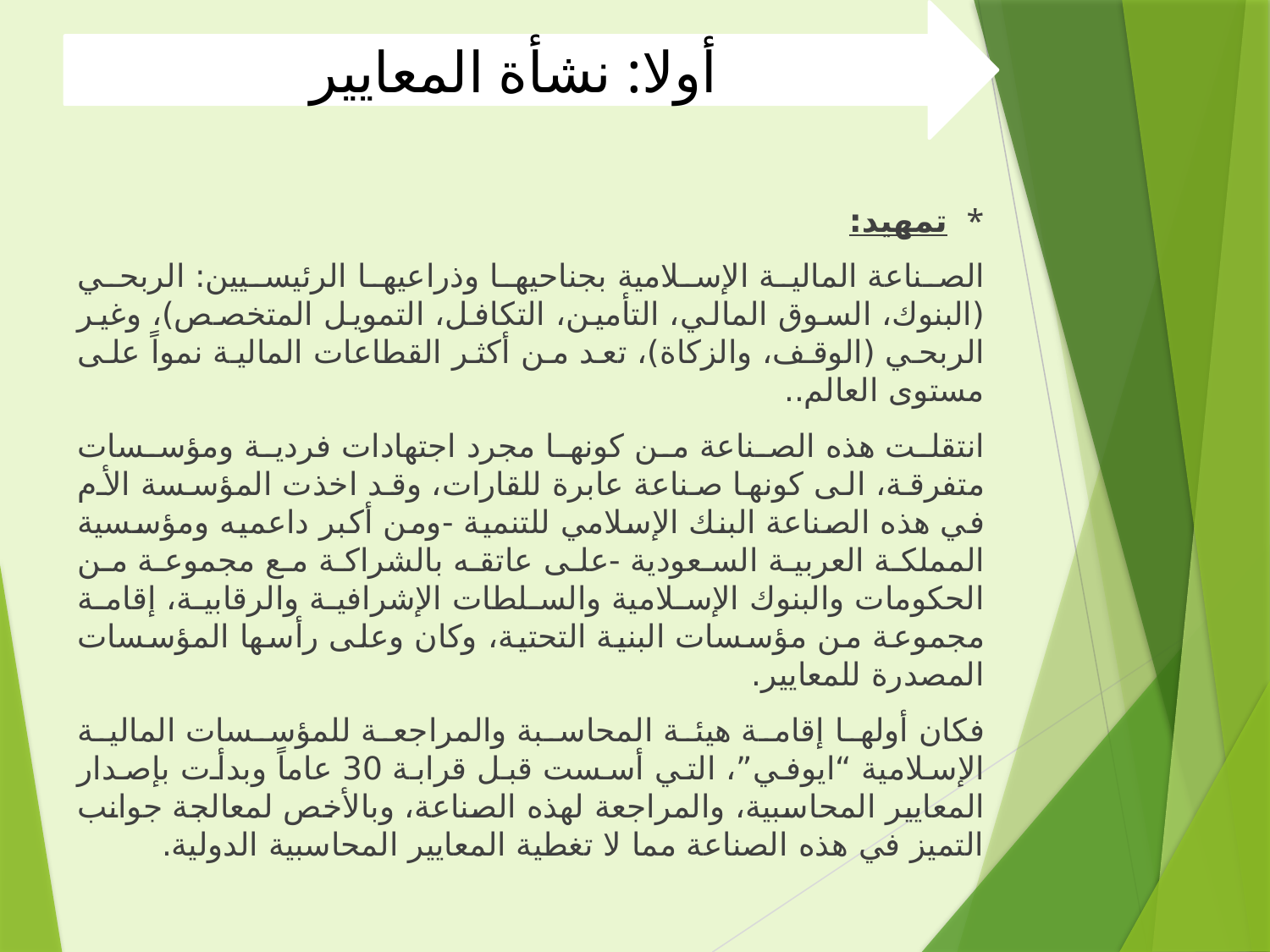

أولا: نشأة المعايير

*  تمهيد:
الصناعة المالية الإسلامية بجناحيها وذراعيها الرئيسيين: الربحي (البنوك، السوق المالي، التأمين، التكافل، التمويل المتخصص)، وغير الربحي (الوقف، والزكاة)، تعد من أكثر القطاعات المالية نمواً على مستوى العالم..
انتقلت هذه الصناعة من كونها مجرد اجتهادات فردية ومؤسسات متفرقة، الى كونها صناعة عابرة للقارات، وقد اخذت المؤسسة الأم في هذه الصناعة البنك الإسلامي للتنمية -ومن أكبر داعميه ومؤسسية المملكة العربية السعودية -على عاتقه بالشراكة مع مجموعة من الحكومات والبنوك الإسلامية والسلطات الإشرافية والرقابية، إقامة مجموعة من مؤسسات البنية التحتية، وكان وعلى رأسها المؤسسات المصدرة للمعايير.
فكان أولها إقامة هيئة المحاسبة والمراجعة للمؤسسات المالية الإسلامية “ايوفي”، التي أسست قبل قرابة 30 عاماً وبدأت بإصدار المعايير المحاسبية، والمراجعة لهذه الصناعة، وبالأخص لمعالجة جوانب التميز في هذه الصناعة مما لا تغطية المعايير المحاسبية الدولية.